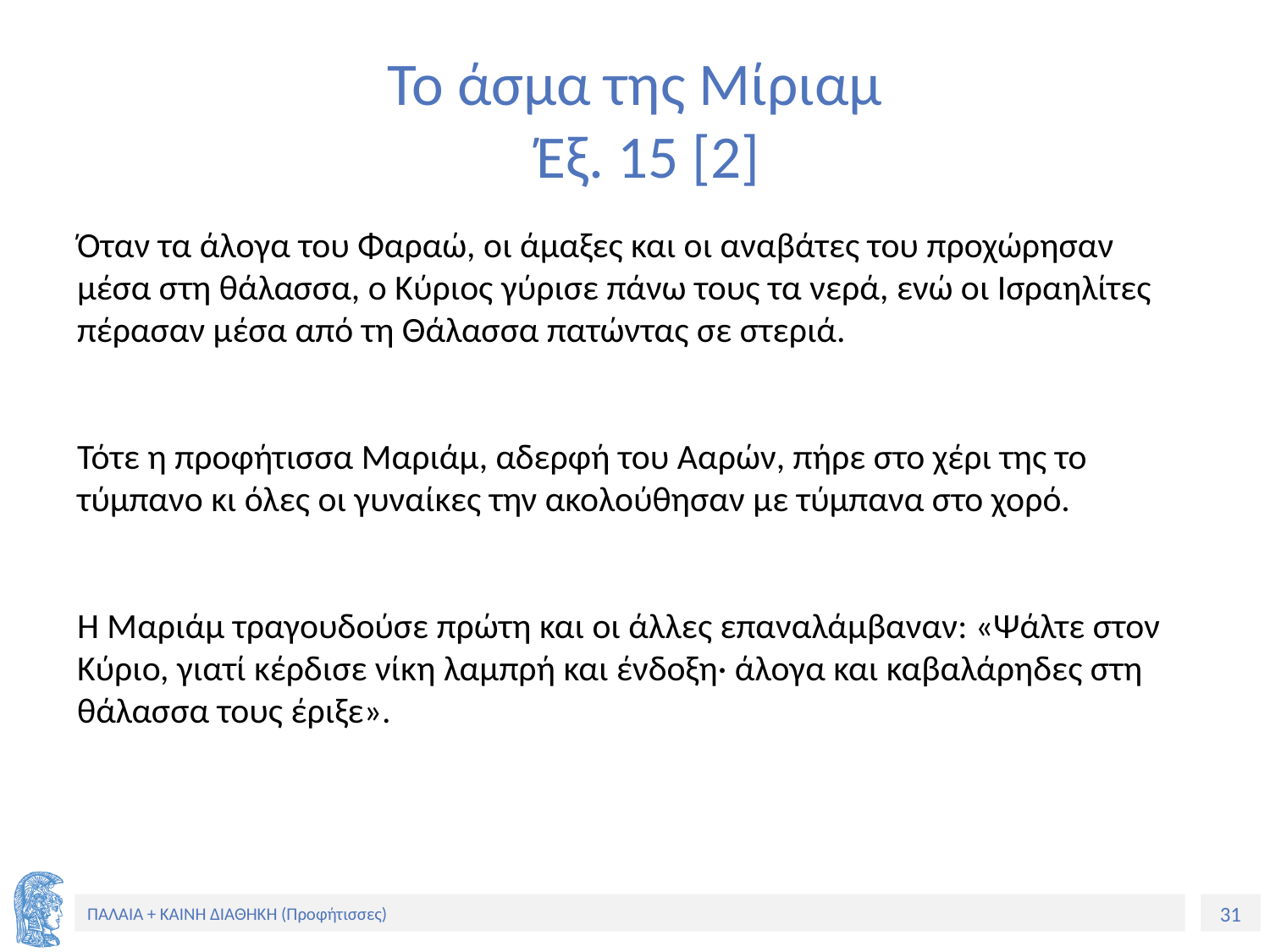

# Το άσμα της Μίριαμ Έξ. 15 [2]
Όταν τα άλογα του Φαραώ, οι άμαξες και οι αναβάτες του προχώρησαν μέσα στη θάλασσα, ο Κύριος γύρισε πάνω τους τα νερά, ενώ οι Ισραηλίτες πέρασαν μέσα από τη Θάλασσα πατώντας σε στεριά.

Τότε η προφήτισσα Μαριάμ, αδερφή του Ααρών, πήρε στο χέρι της το τύμπανο κι όλες οι γυναίκες την ακολούθησαν με τύμπανα στο χορό.

Η Μαριάμ τραγουδούσε πρώτη και οι άλλες επαναλάμβαναν: «Ψάλτε στον Κύριο, γιατί κέρδισε νίκη λαμπρή και ένδοξη· άλογα και καβαλάρηδες στη θάλασσα τους έριξε».